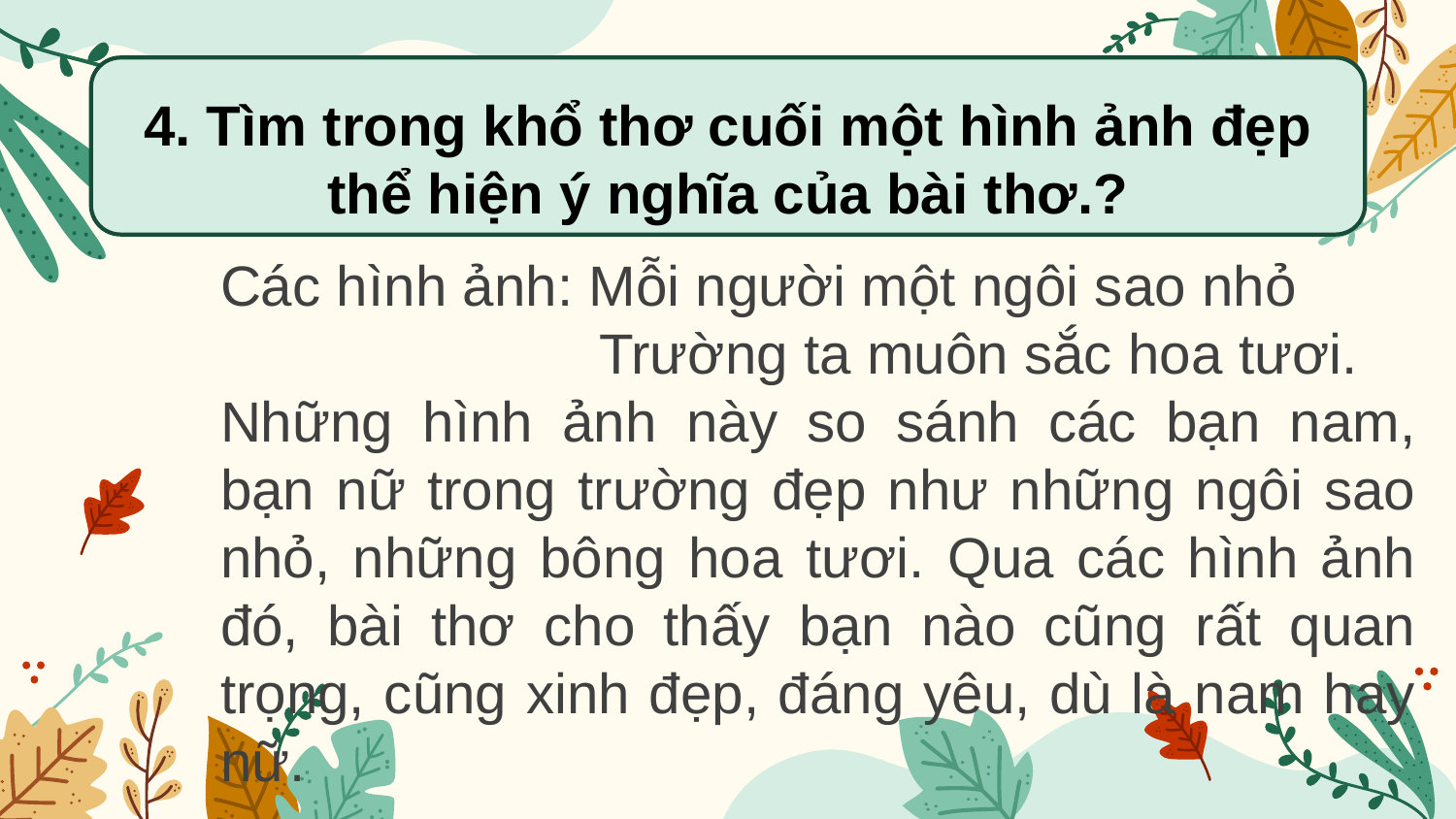

4. Tìm trong khổ thơ cuối một hình ảnh đẹp thể hiện ý nghĩa của bài thơ.?
Các hình ảnh: Mỗi người một ngôi sao nhỏ
                        Trường ta muôn sắc hoa tươi.
Những hình ảnh này so sánh các bạn nam, bạn nữ trong trường đẹp như những ngôi sao nhỏ, những bông hoa tươi. Qua các hình ảnh đó, bài thơ cho thấy bạn nào cũng rất quan trọng, cũng xinh đẹp, đáng yêu, dù là nam hay nữ.